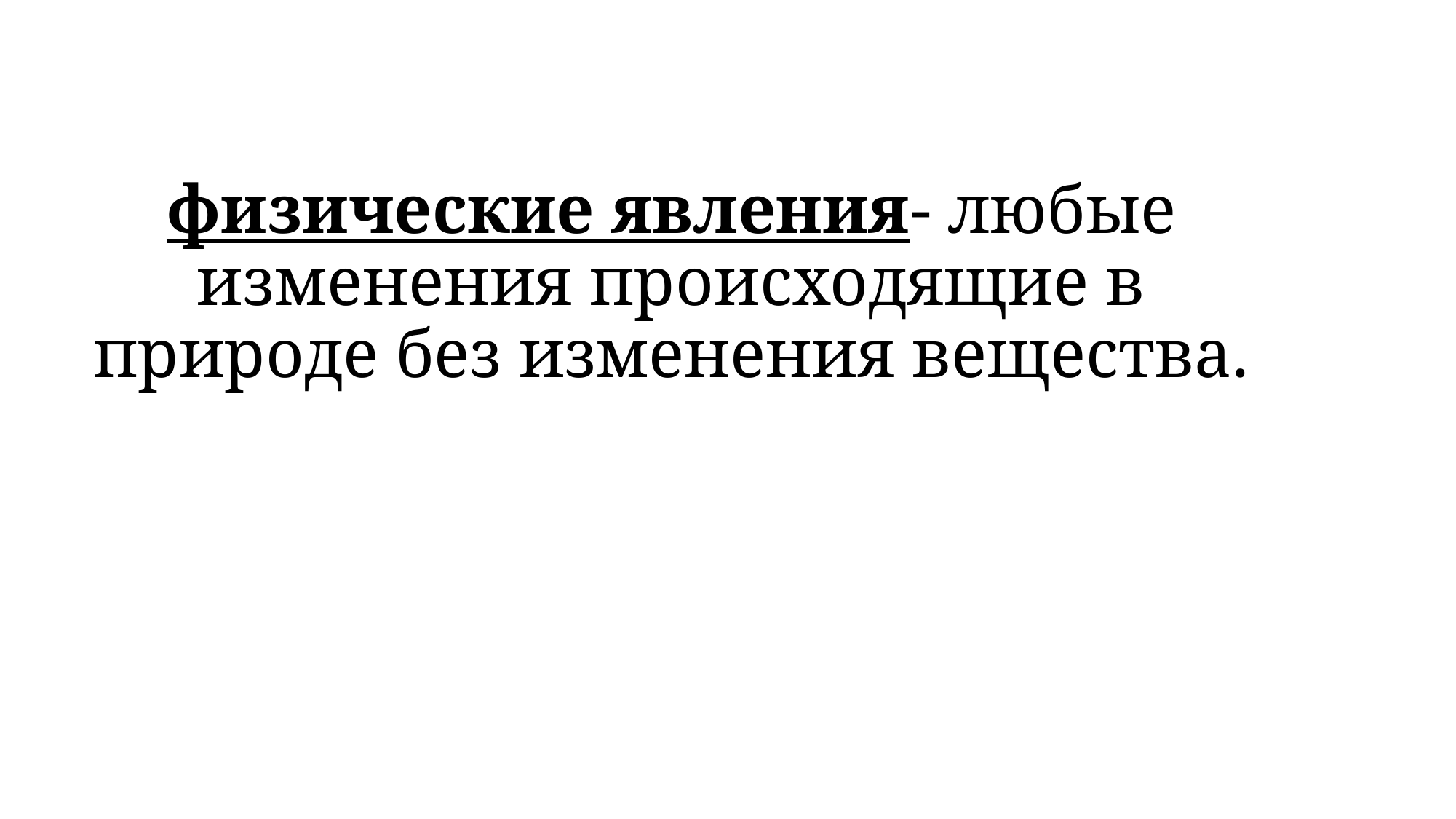

#
физические явления- любые изменения происходящие в природе без изменения вещества.